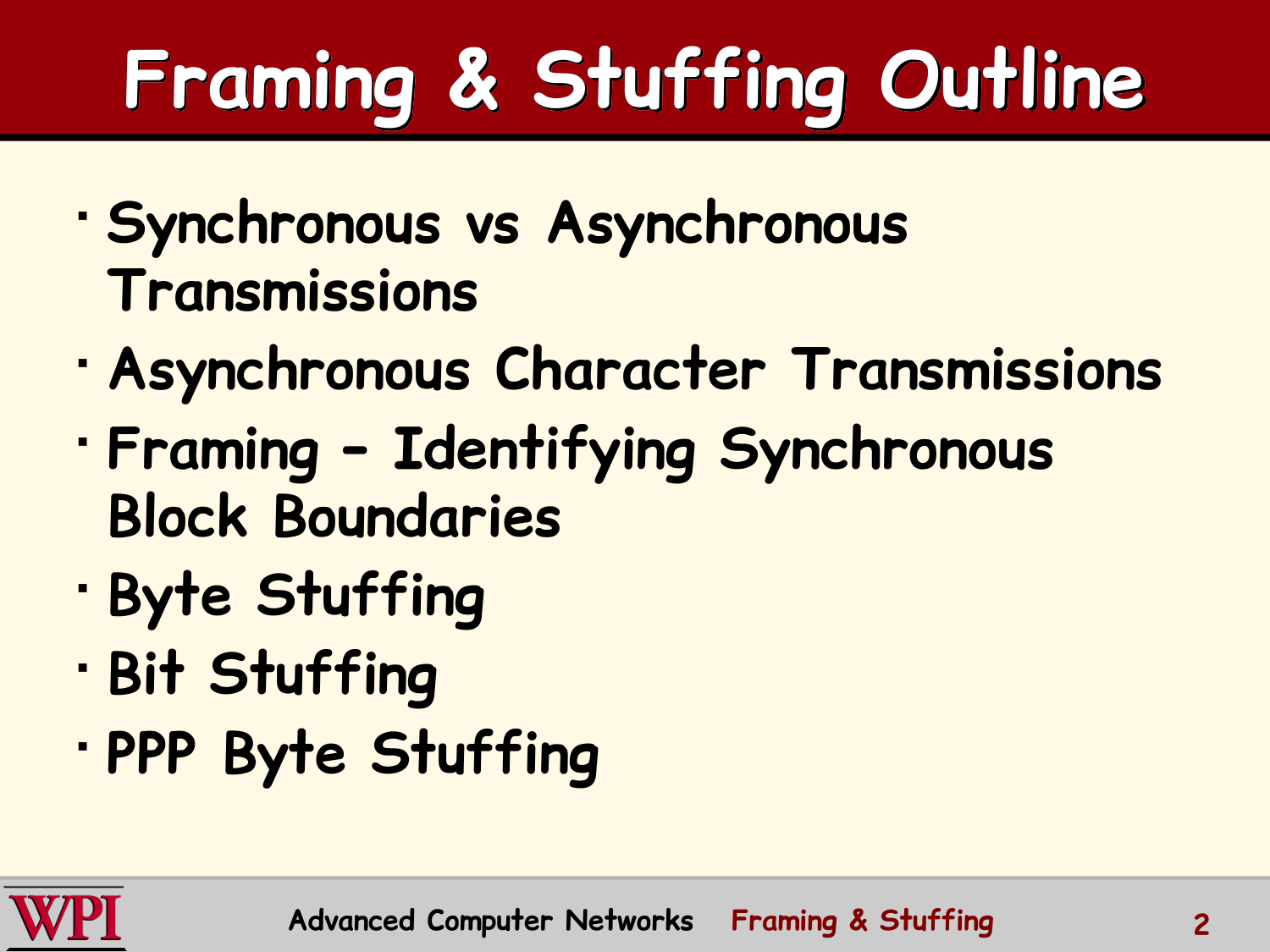

# Framing & Stuffing Outline
Synchronous vs Asynchronous Transmissions
Asynchronous Character Transmissions
Framing – Identifying Synchronous Block Boundaries
Byte Stuffing
Bit Stuffing
PPP Byte Stuffing

Advanced Computer Networks   Framing & Stuffing
2